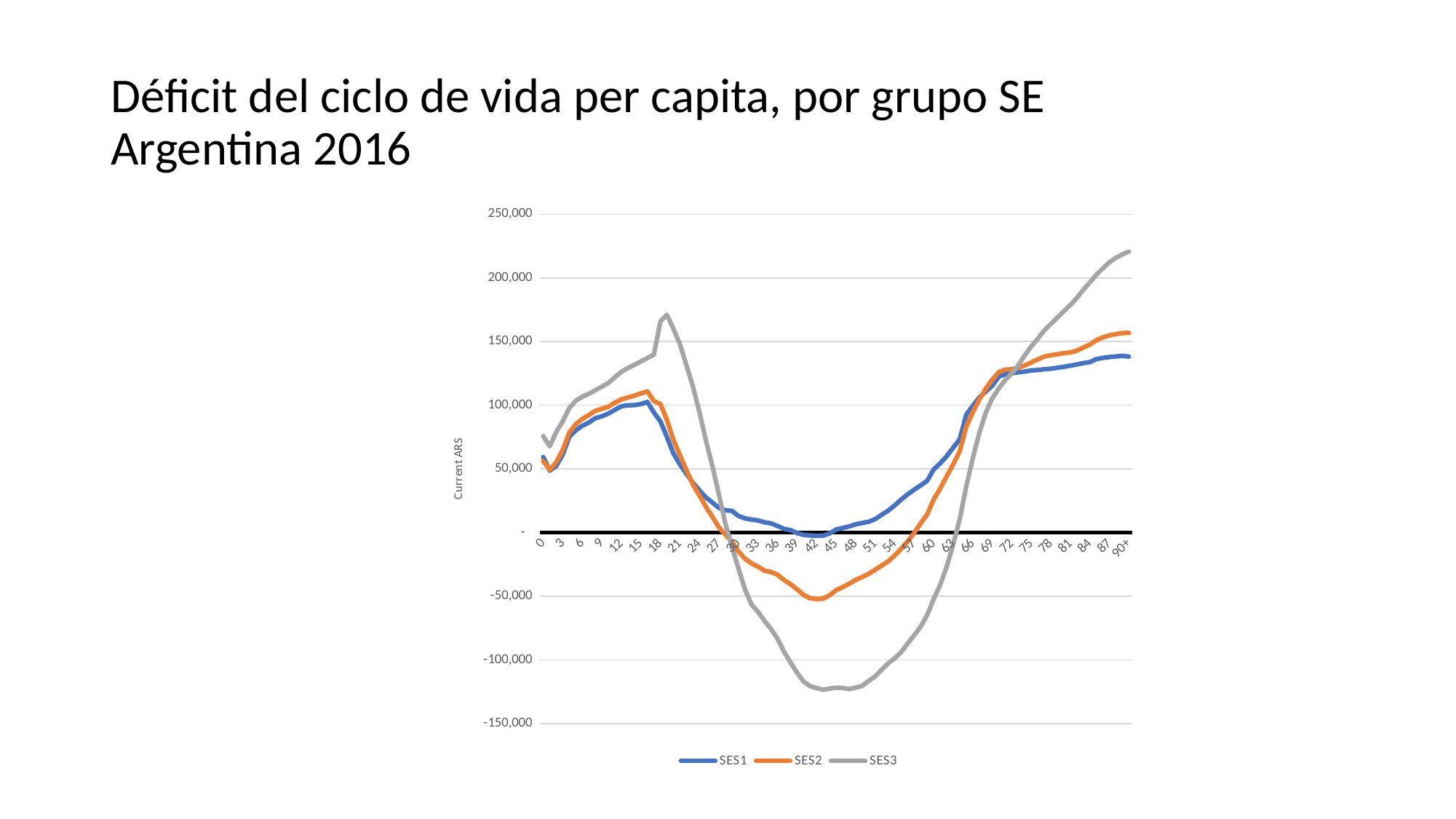

# Déficit del ciclo de vida per capita, por grupo SE Argentina 2016

### Chart

| Category |  |  |  |
|---|---|---|---|
| 0 | 59346.73770989273 | 56176.783124962996 | 75732.17811665461 |
| 1 | 48586.546464377476 | 49262.09049707876 | 67714.28022618781 |
| 2 | 52324.46899893039 | 55233.85388297641 | 79047.71129182096 |
| 3 | 61424.088186243716 | 65018.360547822536 | 87578.28694283156 |
| 4 | 75109.21871510979 | 78523.99437158674 | 97787.23960231982 |
| 5 | 80313.6983106941 | 85140.39029522851 | 103586.80782168763 |
| 6 | 83862.72274802074 | 89285.00574850039 | 106745.48981362753 |
| 7 | 86382.5903485277 | 92265.7663989503 | 108947.43622536161 |
| 8 | 89858.02701156645 | 95653.64142715481 | 111809.99551114859 |
| 9 | 91347.24017038663 | 97198.70109464227 | 114564.79832558858 |
| 10 | 93460.75044432188 | 98819.95350057198 | 117545.13327663673 |
| 11 | 96363.01980105709 | 101980.45192638313 | 121880.23022550254 |
| 12 | 99153.0864469365 | 104559.6620518342 | 126247.2775935081 |
| 13 | 100026.42409048202 | 106050.12674109392 | 129230.66600532967 |
| 14 | 100029.79590416407 | 107517.61671505008 | 131663.8490096957 |
| 15 | 100932.36052860635 | 109356.17443963957 | 134408.39676869643 |
| 16 | 102652.64517528315 | 110869.4777607291 | 137063.06133344222 |
| 17 | 94291.22612032929 | 103277.00088818093 | 139779.48565198525 |
| 18 | 87381.87685809433 | 100922.42312607414 | 165903.2859671414 |
| 19 | 75118.40320753037 | 88546.65555049086 | 171062.47001777837 |
| 20 | 62109.94273660279 | 72624.41895276147 | 160097.0640958383 |
| 21 | 53623.78243555668 | 60836.53137832145 | 147966.11829956554 |
| 22 | 46182.39666762519 | 49066.82889328232 | 131388.7385783914 |
| 23 | 39120.618526136226 | 37660.38140571021 | 114635.87178320406 |
| 24 | 33080.60731037216 | 29054.406508188753 | 94724.00460826675 |
| 25 | 27563.029458669 | 20099.271850023142 | 72196.02466804156 |
| 26 | 23484.883185681407 | 12258.566019436475 | 52085.26588699379 |
| 27 | 19351.365722456845 | 4037.9116122039122 | 29516.692465136846 |
| 28 | 17454.124757255457 | -1684.5669976248755 | 6774.863789640949 |
| 29 | 16995.920455603205 | -7206.490351401619 | -11417.667071432603 |
| 30 | 12973.142732828477 | -14965.068985310907 | -28272.03621751617 |
| 31 | 11128.943495343803 | -20601.06564781681 | -44827.911287533585 |
| 32 | 10169.348052660658 | -24254.61181145633 | -56585.522633305955 |
| 33 | 9475.54463812134 | -26819.506223420292 | -62296.61223424133 |
| 34 | 8010.964156226517 | -29893.353880073366 | -69424.22901024306 |
| 35 | 7200.791206885042 | -30997.97519370707 | -75768.6849487898 |
| 36 | 5154.168812802949 | -33146.6749517967 | -83496.55175926082 |
| 37 | 2849.680176029273 | -37328.02701993371 | -93563.31138713934 |
| 38 | 1937.2057414193841 | -40584.55704110263 | -102215.23758754399 |
| 39 | -363.6796306424221 | -44590.28308176689 | -110128.58546915773 |
| 40 | -1841.9384081590688 | -48985.63880571352 | -116986.22753174769 |
| 41 | -2334.107698288295 | -51639.181064633056 | -120700.39990533711 |
| 42 | -2529.9838352588704 | -52214.766988727366 | -122165.6791621423 |
| 43 | -2453.7730536532763 | -51973.704165289004 | -123514.21421252965 |
| 44 | -724.9445151274558 | -49267.38051522158 | -122606.90991423104 |
| 45 | 2368.474169117093 | -45332.47432598169 | -121891.22720966625 |
| 46 | 3517.2902476718446 | -42878.391586339596 | -122076.26130335932 |
| 47 | 4735.375772733794 | -40259.270455351245 | -122955.84961997799 |
| 48 | 6456.333850056704 | -37247.783916294255 | -121820.54208664238 |
| 49 | 7498.0492363420635 | -34989.64318555994 | -120476.52626510253 |
| 50 | 8424.40607220406 | -32470.969425267598 | -116595.02975675595 |
| 51 | 10552.67502344522 | -29275.178030756477 | -112996.65614132356 |
| 52 | 13903.20599714428 | -25994.580311663303 | -107760.31807434707 |
| 53 | 17161.62587618902 | -22679.38557084414 | -102762.70887834308 |
| 54 | 21281.04461569678 | -18039.490854304982 | -98758.99432743376 |
| 55 | 25908.249598013295 | -12788.244858020917 | -94038.45592944144 |
| 56 | 30042.1514517888 | -7004.932015679311 | -87161.65731423628 |
| 57 | 33662.53991190207 | -309.1563551572908 | -80716.37779488345 |
| 58 | 36999.67005149217 | 7275.981051426876 | -73967.82325748182 |
| 59 | 40708.82179863783 | 14210.401392105545 | -64737.84354090609 |
| 60 | 49585.00796685637 | 26031.59857833915 | -52144.051690494554 |
| 61 | 54403.74764964727 | 34576.616406549045 | -41108.419918837986 |
| 62 | 60057.96841440235 | 44278.14647450537 | -26733.701816072193 |
| 63 | 66763.33955816776 | 53542.87449494499 | -9391.621740409348 |
| 64 | 73367.14674425547 | 63917.06862240225 | 10547.145377021487 |
| 65 | 92632.52184264293 | 83148.14527285303 | 36116.21105059041 |
| 66 | 99502.90878180841 | 94426.46982175422 | 58278.80858910392 |
| 67 | 105967.48603611138 | 104391.74364121591 | 78032.43504361648 |
| 68 | 110876.18451027489 | 113047.23858653072 | 94159.45768405886 |
| 69 | 115322.3065327359 | 120130.37035783219 | 105435.51410392973 |
| 70 | 122442.78685290151 | 126049.68089572777 | 113359.16429197213 |
| 71 | 124450.52645428092 | 127969.00664732221 | 119858.64526922797 |
| 72 | 125104.92072539013 | 128320.24141713903 | 124995.44290027555 |
| 73 | 125920.99554410066 | 129460.74809651966 | 131304.23981485417 |
| 74 | 126455.5562148015 | 131287.2392878154 | 139241.05663911084 |
| 75 | 127359.28101289533 | 133613.67364883696 | 146339.38372557156 |
| 76 | 127672.90381809662 | 136108.35349734224 | 152233.51175139897 |
| 77 | 128300.4815727154 | 138223.98455905722 | 158897.08157010347 |
| 78 | 128683.08108537536 | 139287.5862833194 | 163813.22775779362 |
| 79 | 129443.17058755533 | 140049.7522847741 | 168872.4577863398 |
| 80 | 130196.90500463499 | 140928.75620922842 | 173890.69475626526 |
| 81 | 131114.22948352696 | 141454.95062811027 | 178760.06677730998 |
| 82 | 132030.7281934994 | 142960.5522043579 | 184307.48917279992 |
| 83 | 133151.19604997305 | 145333.9390360564 | 190780.47891462586 |
| 84 | 133893.781338705 | 147694.76387594882 | 196570.44569534576 |
| 85 | 136290.29779415837 | 151093.16857104463 | 202456.08228726007 |
| 86 | 137234.37974088883 | 153298.69449289393 | 207566.3073084696 |
| 87 | 137880.8845920896 | 154887.42074643305 | 212377.44353769528 |
| 88 | 138348.18446650598 | 155901.96050972465 | 215835.44919425264 |
| 89 | 138815.48289609049 | 156737.05494847614 | 218454.04193429893 |
| 90+ | 138211.44265776727 | 156855.16691215412 | 220765.57744368352 |